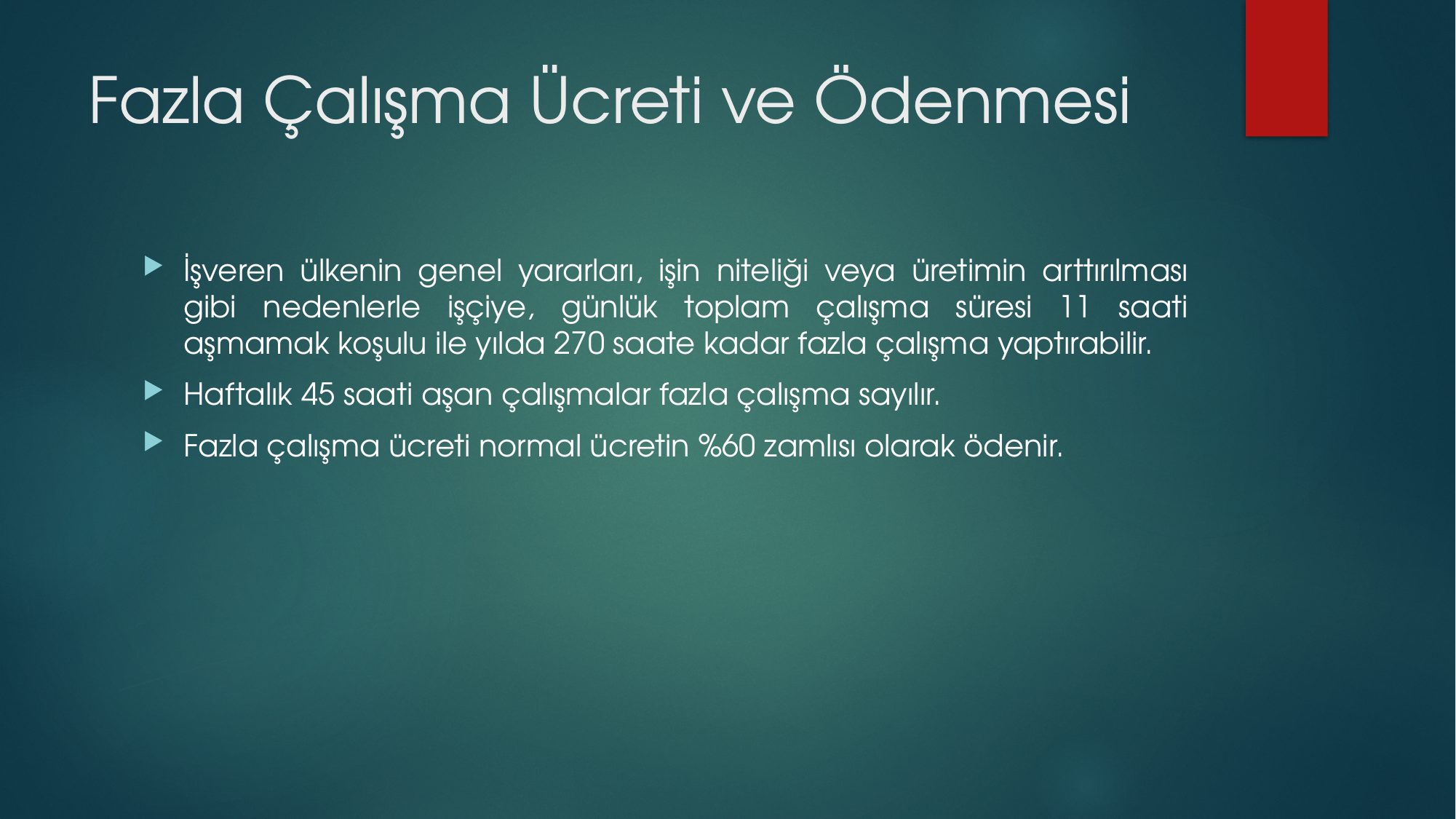

# Fazla Çalışma Ücreti ve Ödenmesi
İşveren ülkenin genel yararları, işin niteliği veya üretimin arttırılması gibi nedenlerle işçiye, günlük toplam çalışma süresi 11 saati aşmamak koşulu ile yılda 270 saate kadar fazla çalışma yaptırabilir.
Haftalık 45 saati aşan çalışmalar fazla çalışma sayılır.
Fazla çalışma ücreti normal ücretin %60 zamlısı olarak ödenir.